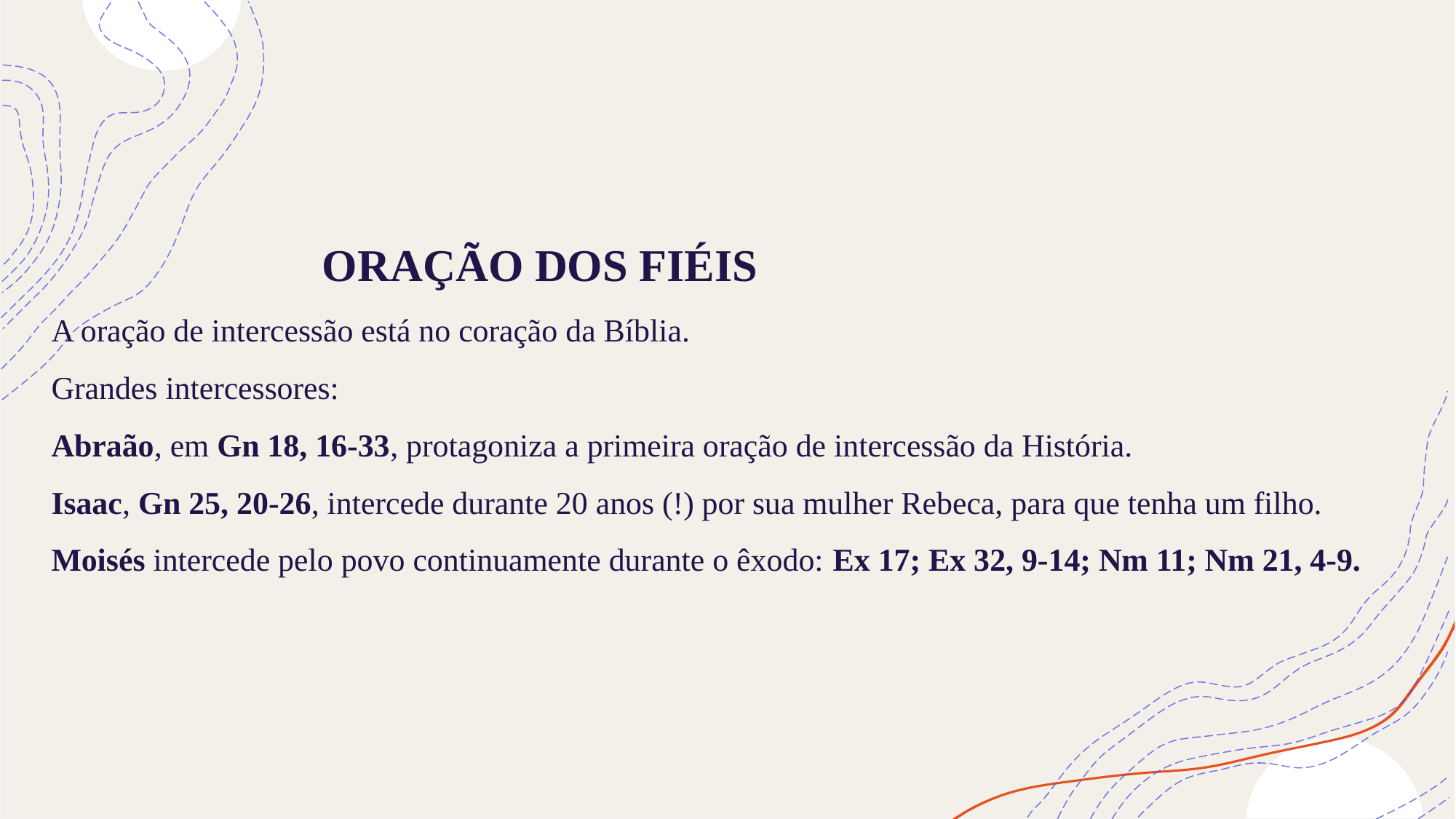

# ORAÇÃO DOS FIÉIS A oração de intercessão está no coração da Bíblia. Grandes intercessores: Abraão, em Gn 18, 16-33, protagoniza a primeira oração de intercessão da História. Isaac, Gn 25, 20-26, intercede durante 20 anos (!) por sua mulher Rebeca, para que tenha um filho. Moisés intercede pelo povo continuamente durante o êxodo: Ex 17; Ex 32, 9-14; Nm 11; Nm 21, 4-9.